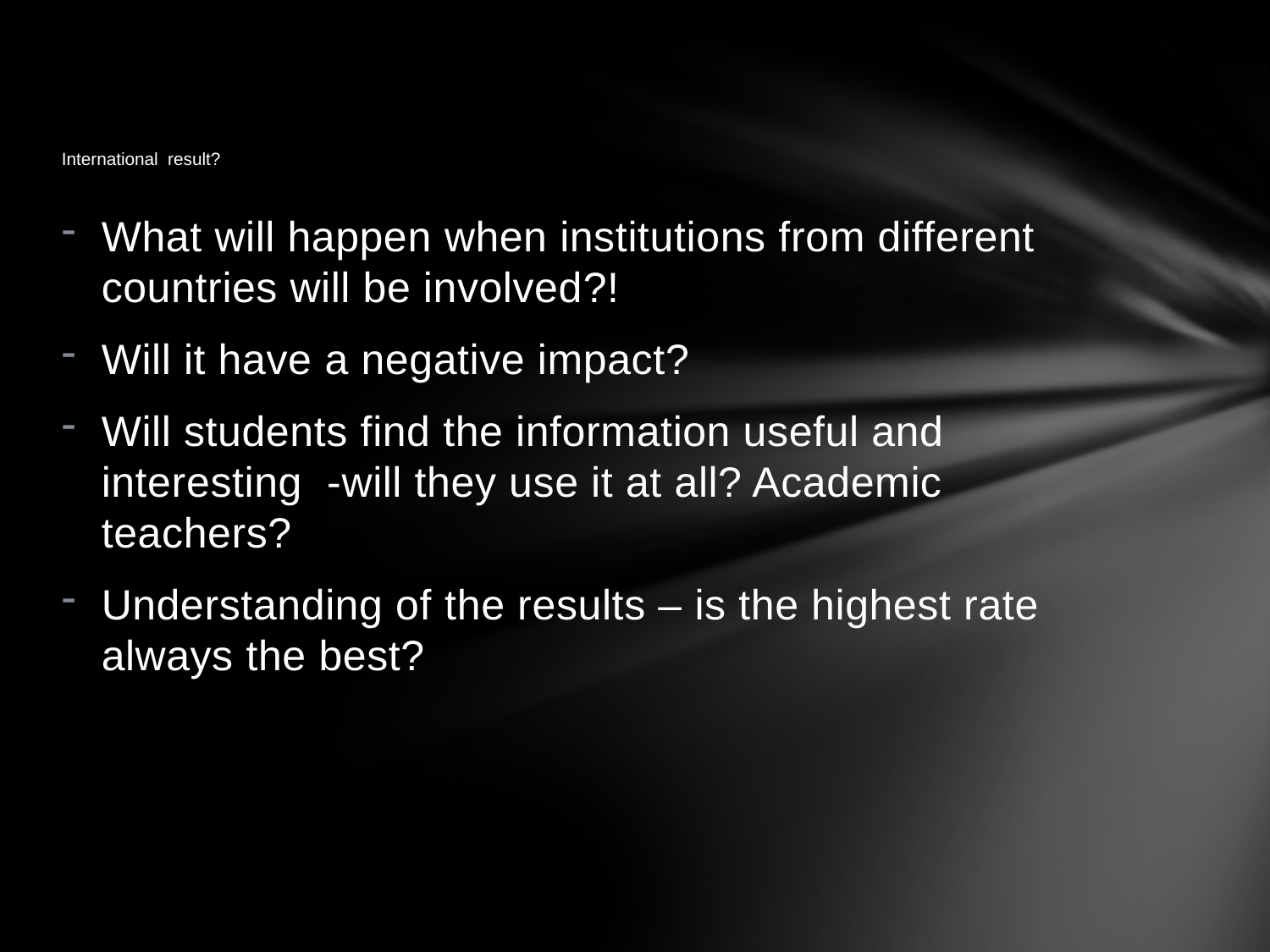

# International  result?
What will happen when institutions from different countries will be involved?!
Will it have a negative impact?
Will students find the information useful and interesting  -will they use it at all? Academic teachers?
Understanding of the results – is the highest rate always the best?